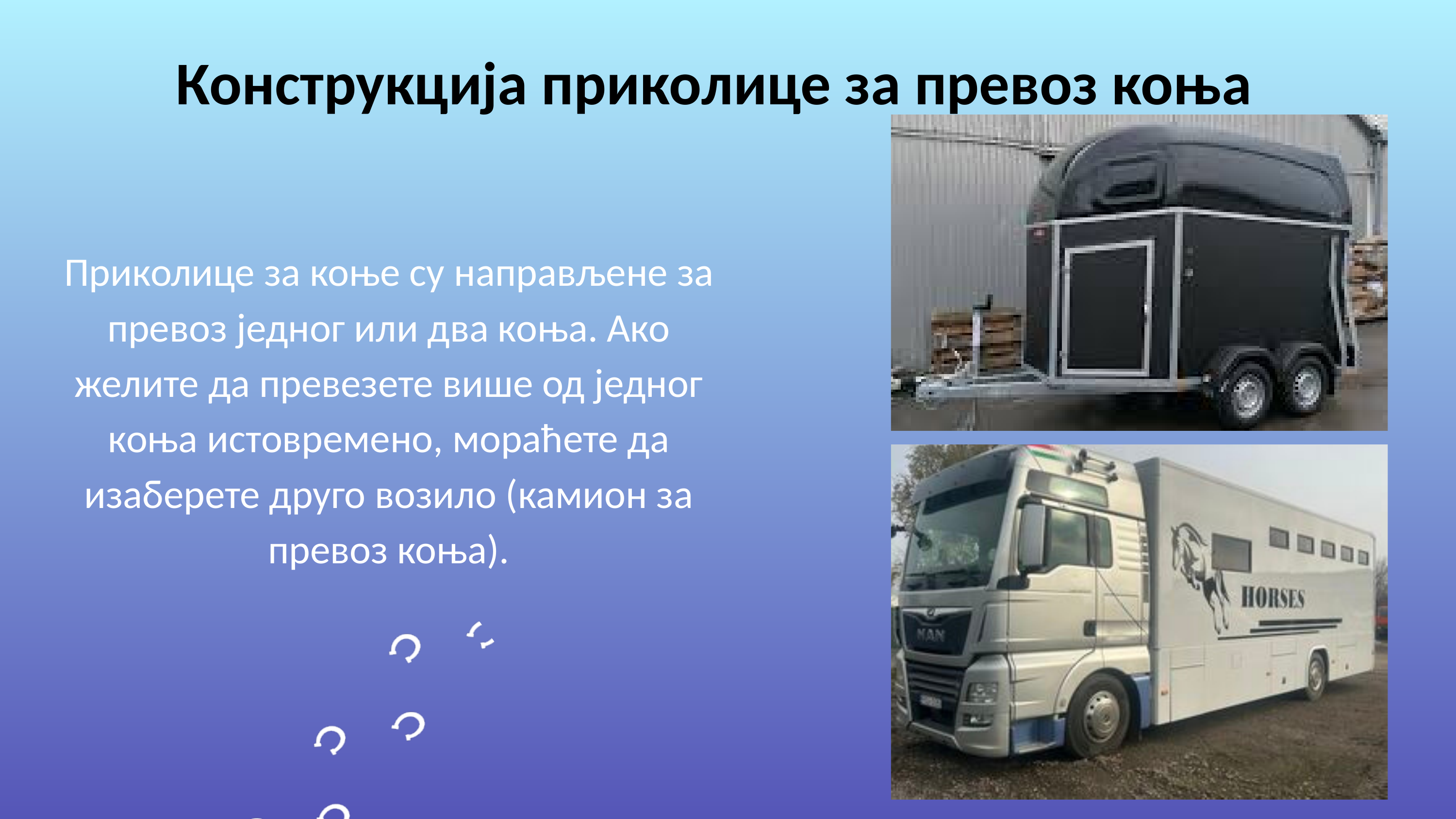

Конструкција приколице за превоз коња

Приколице за коње су направљене за превоз једног или два коња. Ако желите да превезете више од једног коња истовремено, мораћете да изаберете друго возило (камион за превоз коња).